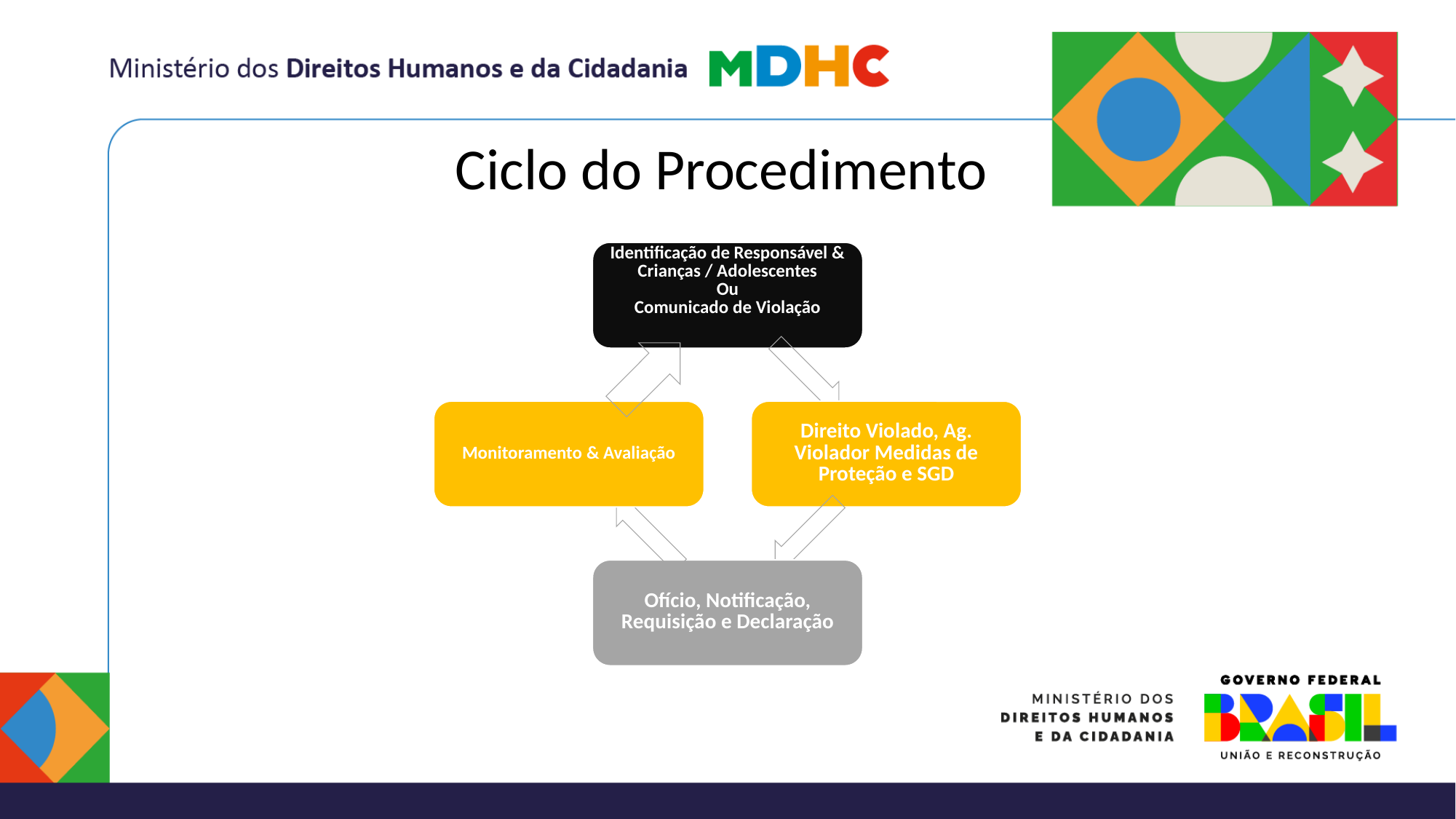

# Ciclo do Procedimento
Identificação de Responsável & Crianças / Adolescentes
Ou
Comunicado de Violação
Direito Violado, Ag. Violador Medidas de Proteção e SGD
Ofício, Notificação, Requisição e Declaração
Monitoramento & Avaliação